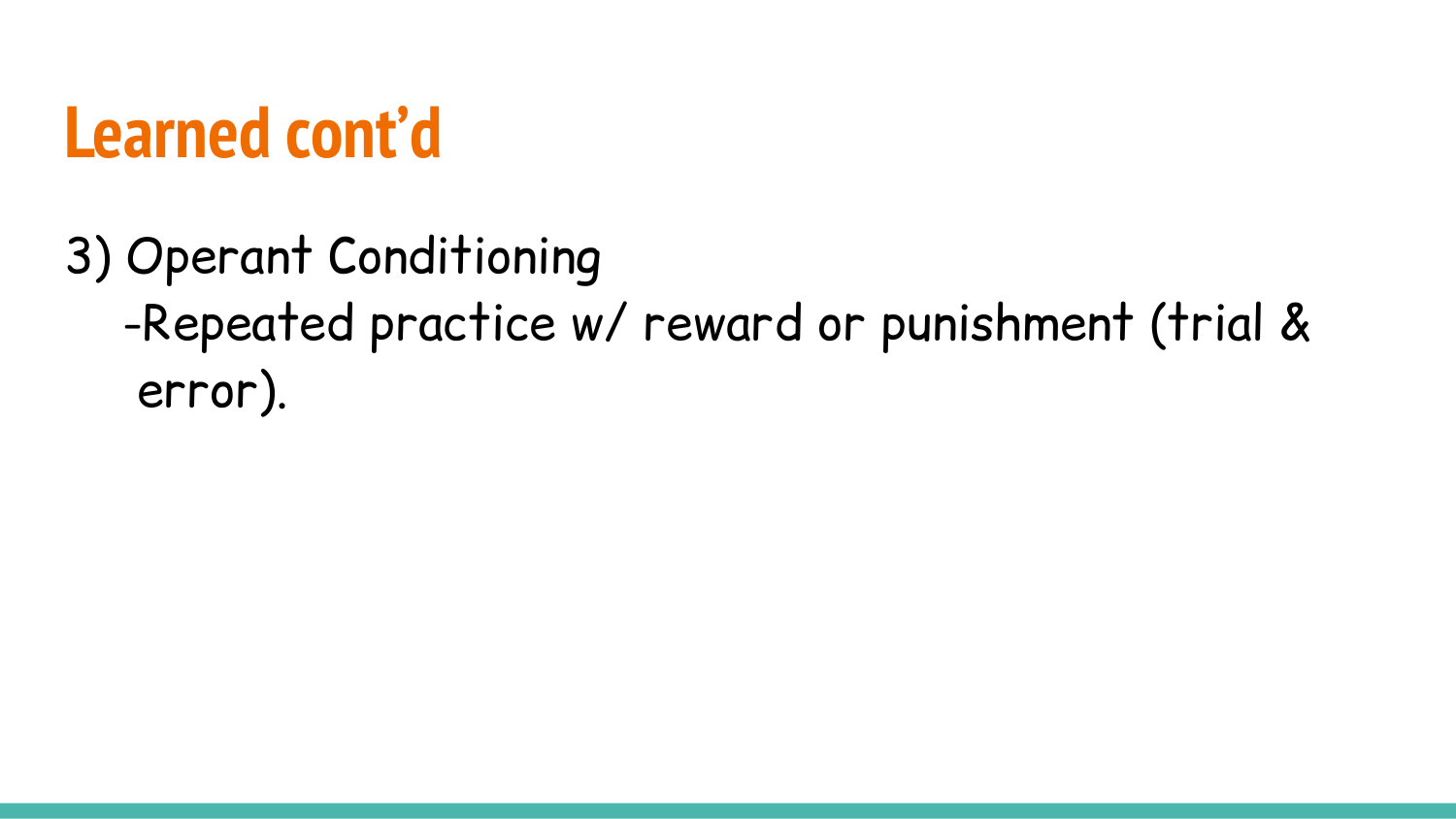

# Learned cont’d
3) Operant Conditioning
    -Repeated practice w/ reward or punishment (trial &
     error).